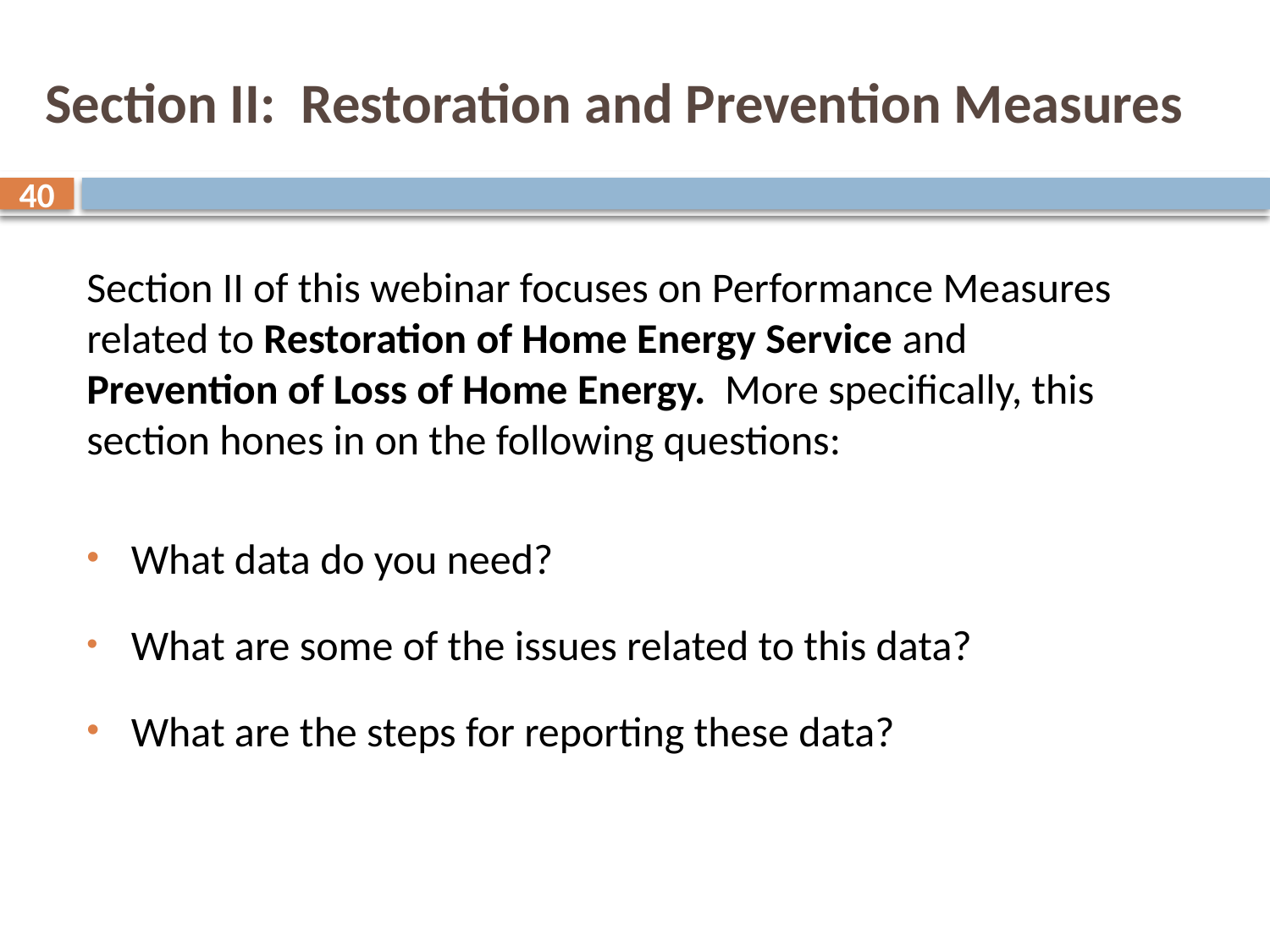

# Section II:  Restoration and Prevention Measures
40
Section II of this webinar focuses on Performance Measures related to Restoration of Home Energy Service and Prevention of Loss of Home Energy.  More specifically, this section hones in on the following questions:

What data do you need?
What are some of the issues related to this data?
What are the steps for reporting these data?